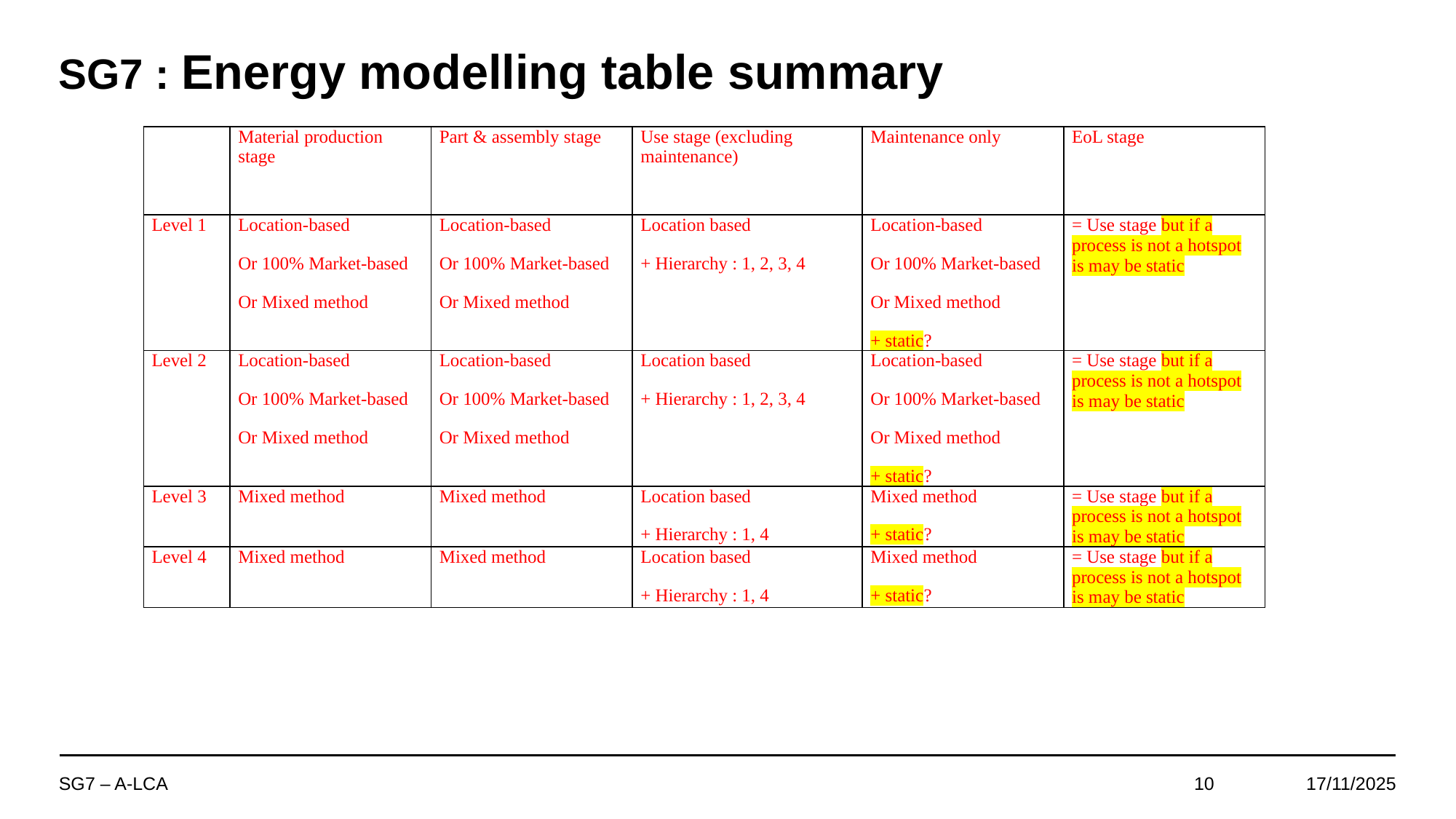

# SG7 : Energy modelling table summary
|  | Material production stage | Part & assembly stage | Use stage (excluding maintenance) | Maintenance only | EoL stage |
| --- | --- | --- | --- | --- | --- |
| Level 1 | Location-based Or 100% Market-based Or Mixed method | Location-based Or 100% Market-based Or Mixed method | Location based + Hierarchy : 1, 2, 3, 4 | Location-based Or 100% Market-based Or Mixed method + static? | = Use stage but if a process is not a hotspot is may be static |
| Level 2 | Location-based Or 100% Market-based Or Mixed method | Location-based Or 100% Market-based Or Mixed method | Location based + Hierarchy : 1, 2, 3, 4 | Location-based Or 100% Market-based Or Mixed method + static? | = Use stage but if a process is not a hotspot is may be static |
| Level 3 | Mixed method | Mixed method | Location based + Hierarchy : 1, 4 | Mixed method + static? | = Use stage but if a process is not a hotspot is may be static |
| Level 4 | Mixed method | Mixed method | Location based + Hierarchy : 1, 4 | Mixed method + static? | = Use stage but if a process is not a hotspot is may be static |
SG7 – A-LCA
10
17/11/2025